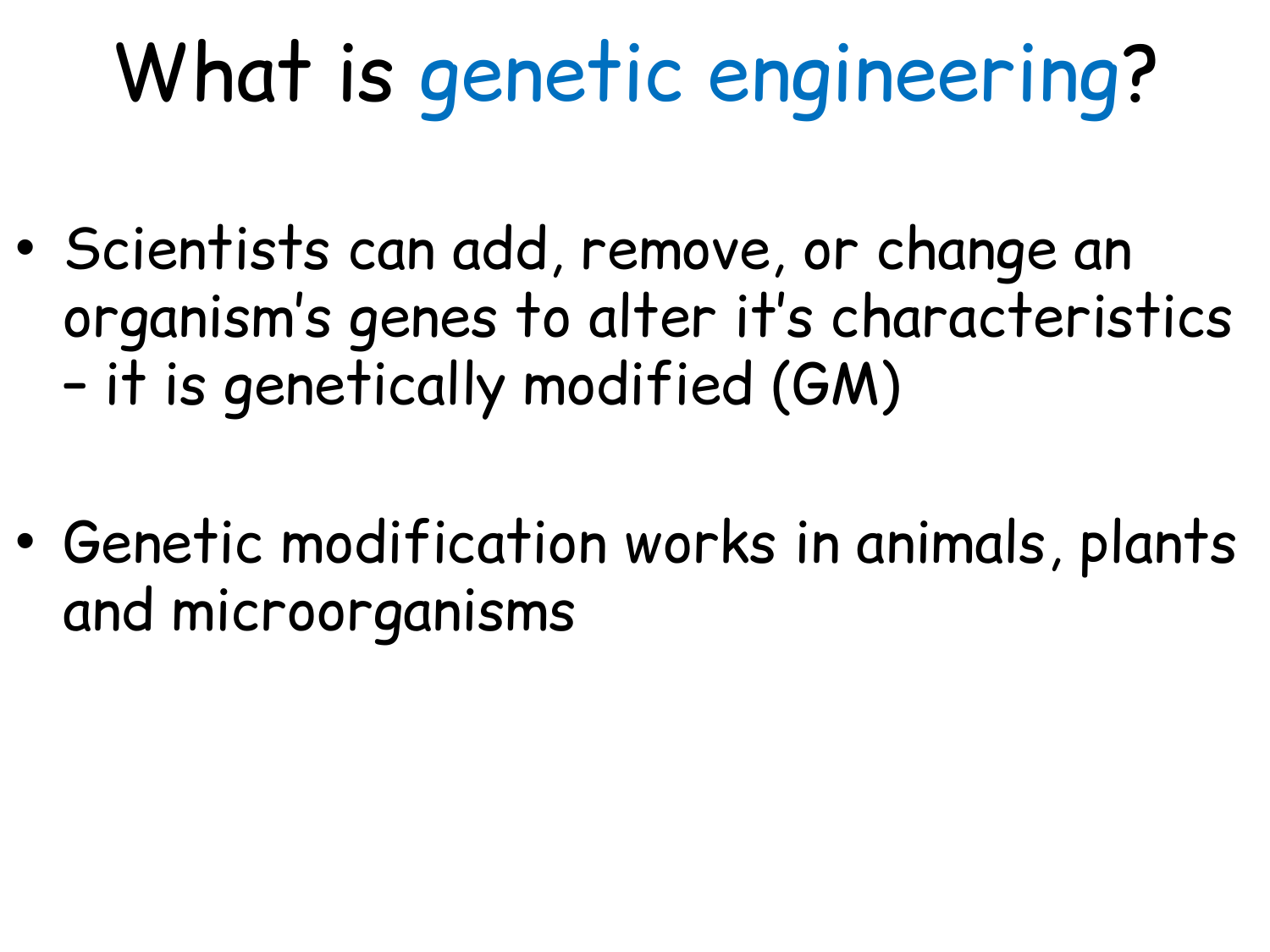

# What is genetic engineering?
Scientists can add, remove, or change an organism’s genes to alter it’s characteristics – it is genetically modified (GM)

Genetic modification works in animals, plants and microorganisms